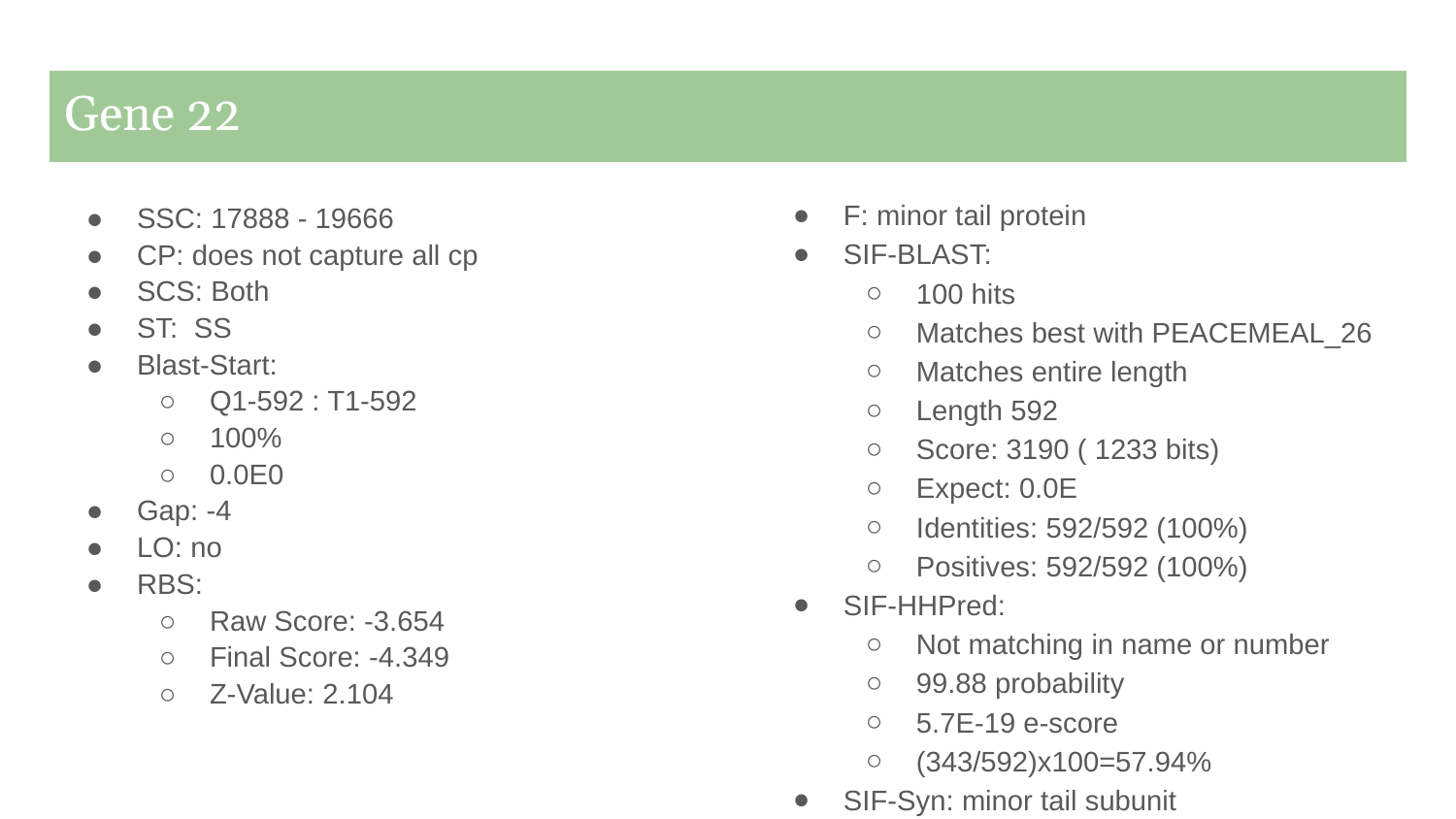

# Gene 22
F: minor tail protein
SIF-BLAST:
100 hits
Matches best with PEACEMEAL_26
Matches entire length
Length 592
Score: 3190 ( 1233 bits)
Expect: 0.0E
Identities: 592/592 (100%)
Positives: 592/592 (100%)
SIF-HHPred:
Not matching in name or number
99.88 probability
5.7E-19 e-score
(343/592)x100=57.94%
SIF-Syn: minor tail subunit

SSC: 17888 - 19666
CP: does not capture all cp
SCS: Both
ST:  SS
Blast-Start:
Q1-592 : T1-592
100%
0.0E0
Gap: -4
LO: no
RBS:
Raw Score: -3.654
Final Score: -4.349
Z-Value: 2.104